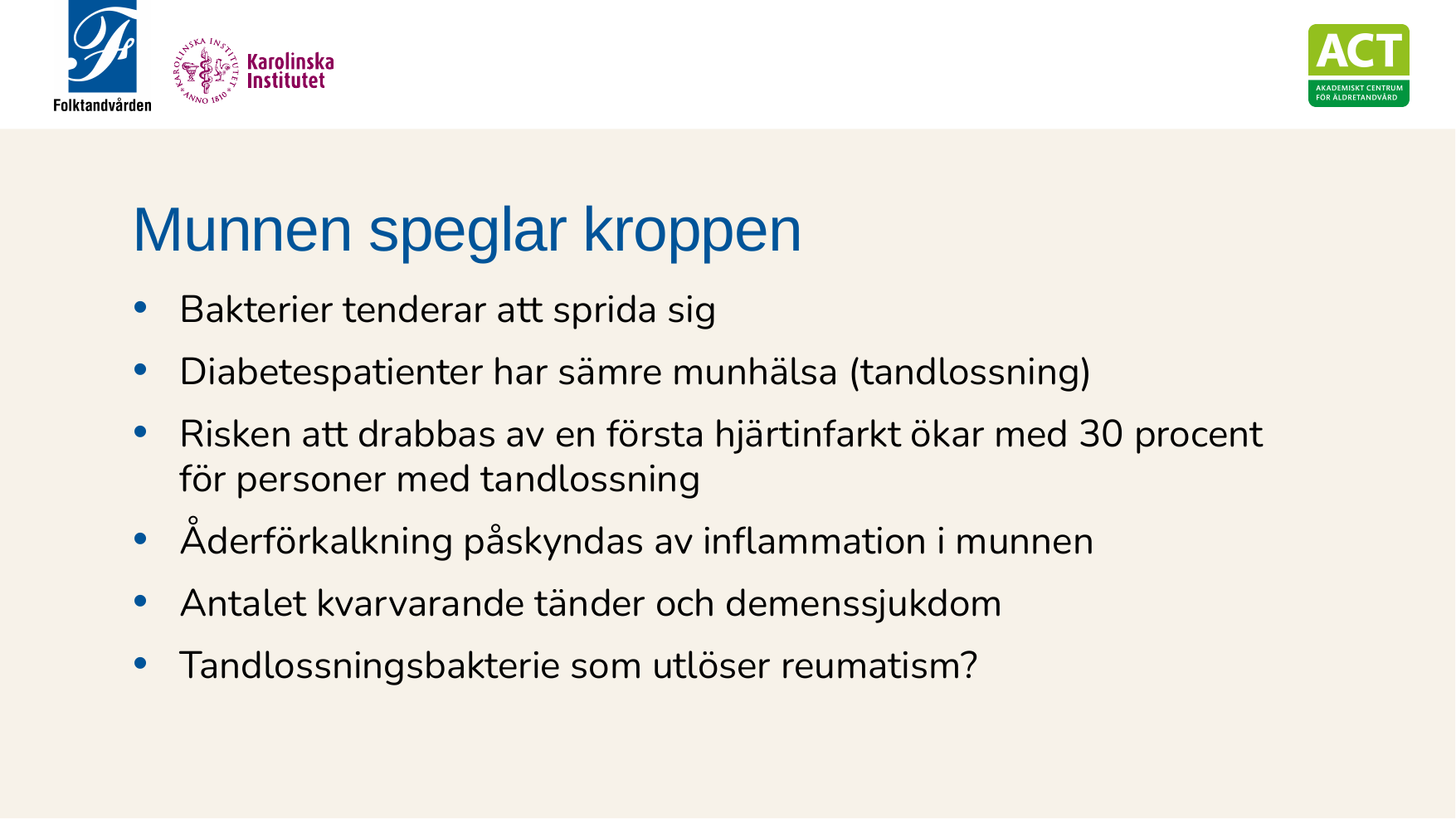

# Munnen speglar kroppen
Bakterier tenderar att sprida sig
Diabetespatienter har sämre munhälsa (tandlossning)
Risken att drabbas av en första hjärtinfarkt ökar med 30 procent för personer med tandlossning
Åderförkalkning påskyndas av inflammation i munnen
Antalet kvarvarande tänder och demenssjukdom
Tandlossningsbakterie som utlöser reumatism?